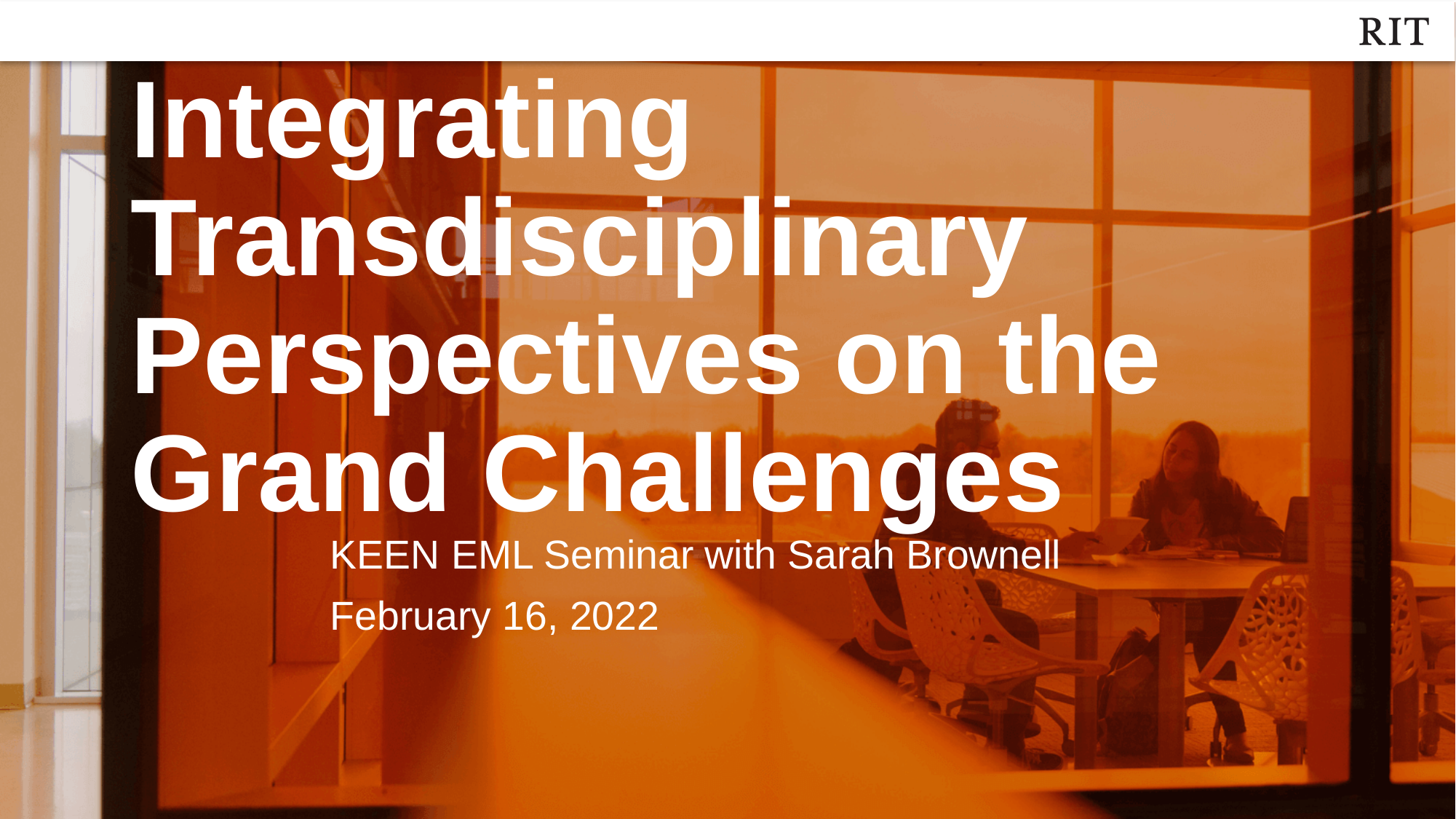

Integrating Transdisciplinary Perspectives on the Grand Challenges

KEEN EML Seminar with Sarah Brownell
February 16, 2022